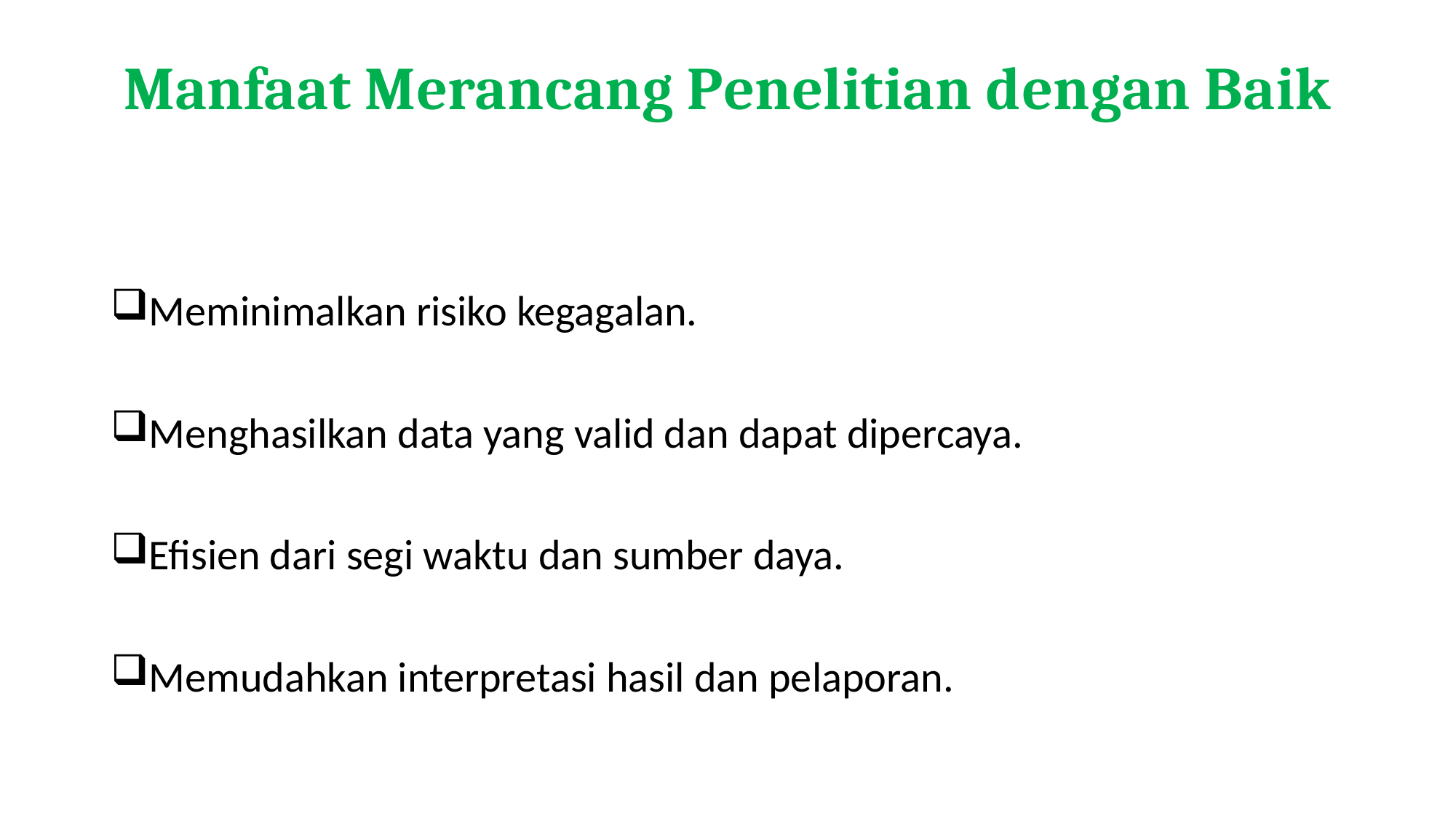

# Manfaat Merancang Penelitian dengan Baik

Meminimalkan risiko kegagalan.

Menghasilkan data yang valid dan dapat dipercaya.

Efisien dari segi waktu dan sumber daya.

Memudahkan interpretasi hasil dan pelaporan.